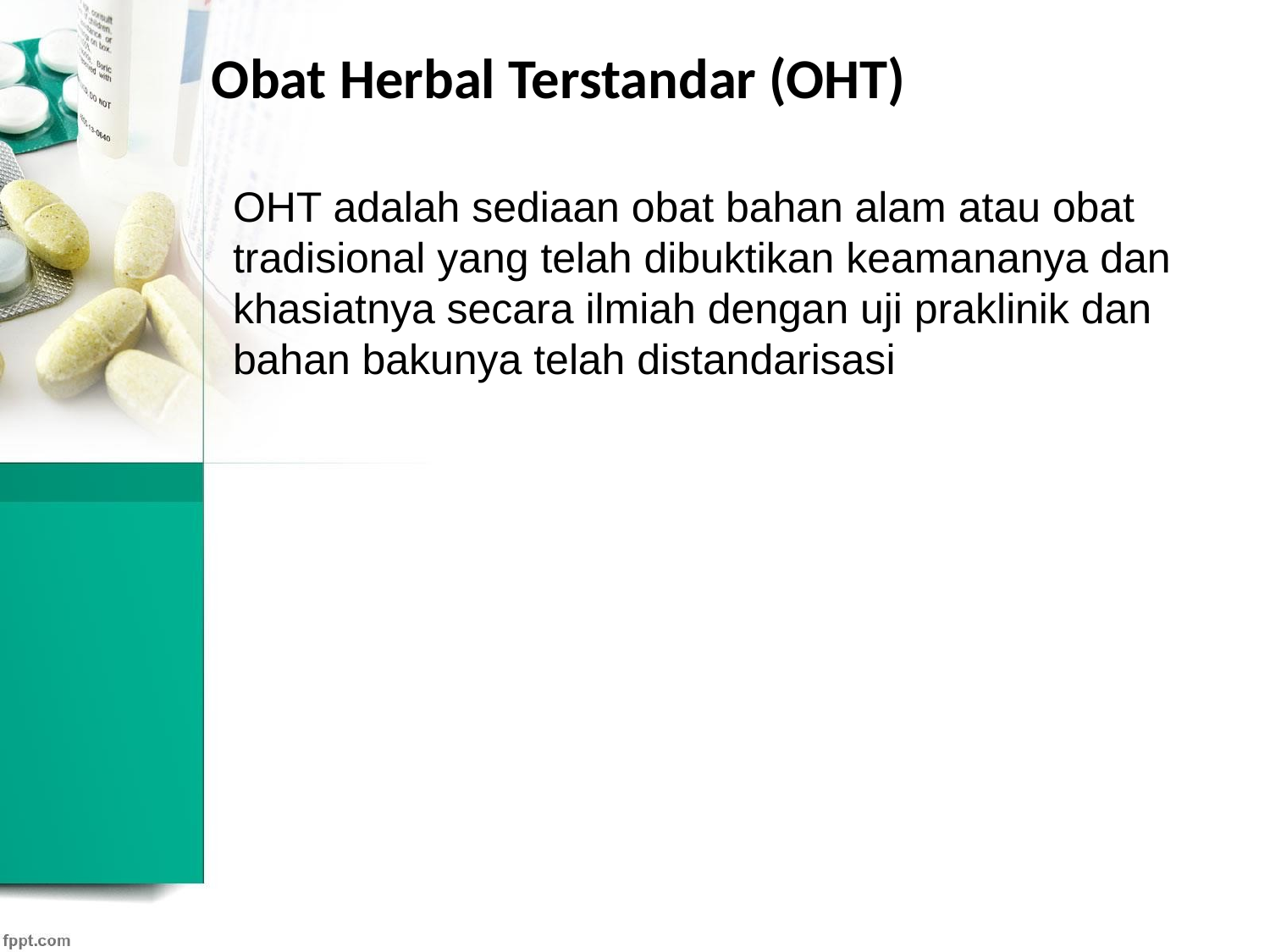

# Obat Herbal Terstandar (OHT)
OHT adalah sediaan obat bahan alam atau obat tradisional yang telah dibuktikan keamananya dan khasiatnya secara ilmiah dengan uji praklinik dan bahan bakunya telah distandarisasi